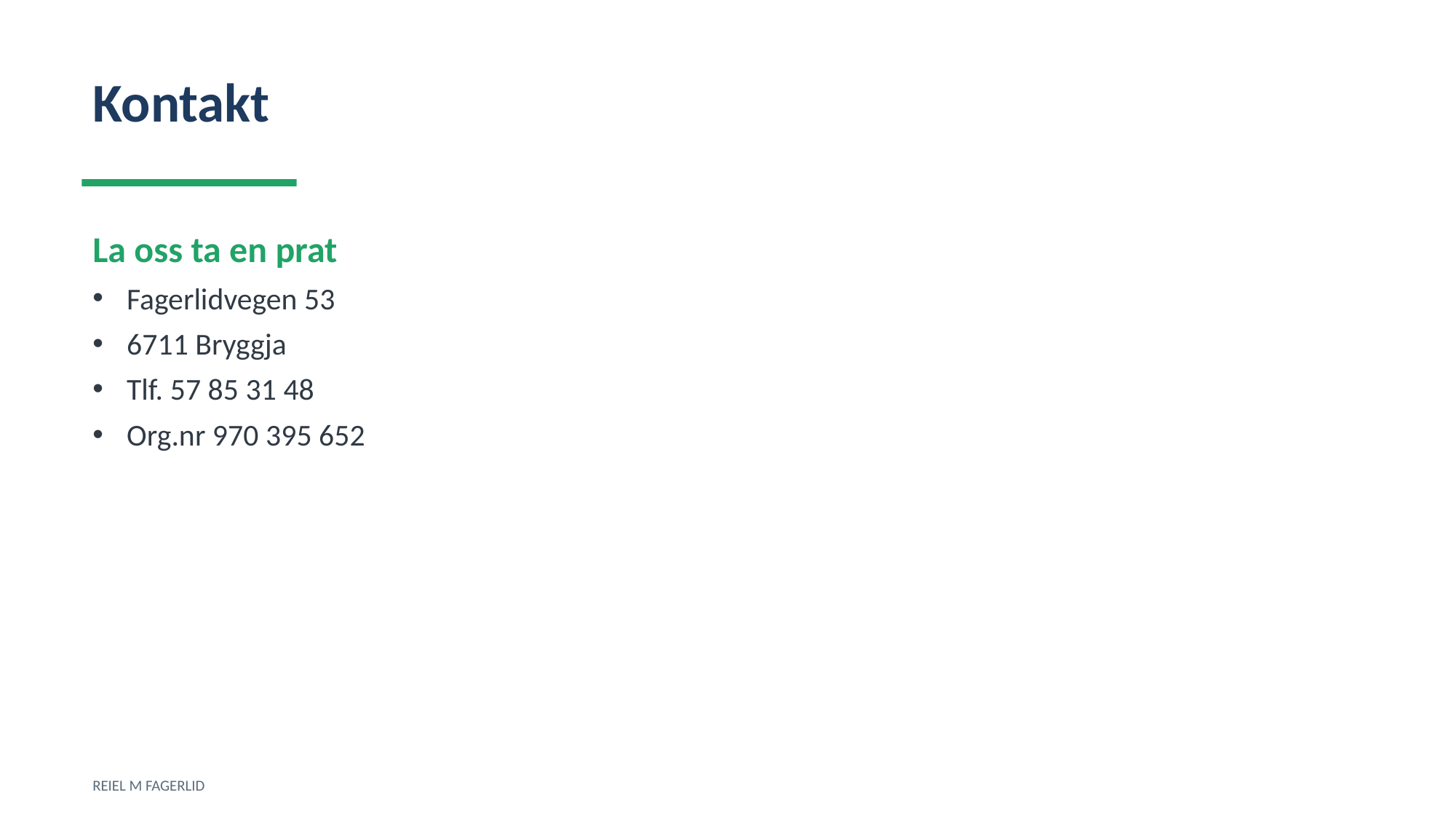

Kontakt

La oss ta en prat
Fagerlidvegen 53
6711 Bryggja
Tlf. 57 85 31 48
Org.nr 970 395 652
REIEL M FAGERLID